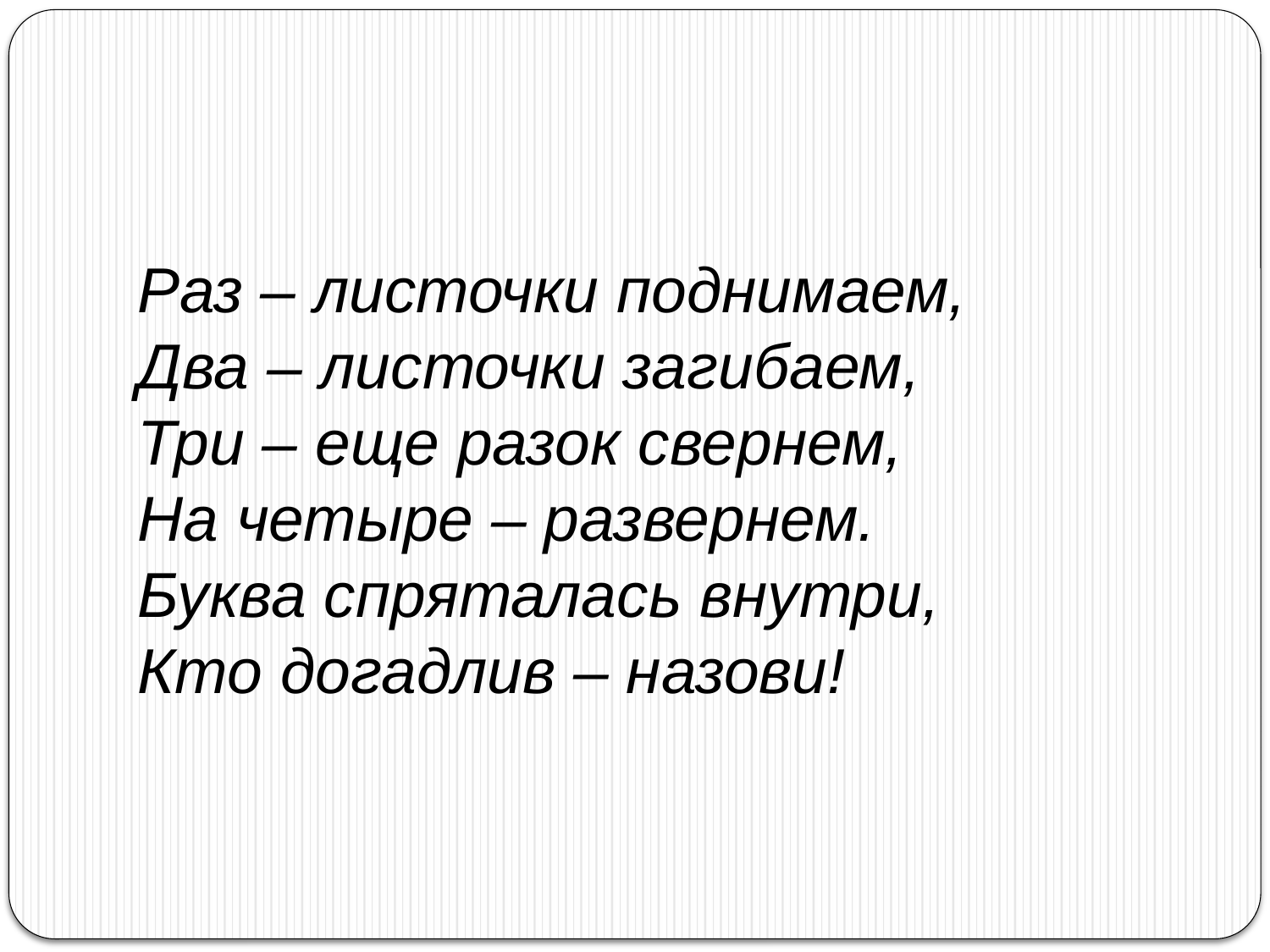

Раз – листочки поднимаем,
Два – листочки загибаем,
Три – еще разок свернем,
На четыре – развернем.
Буква спряталась внутри,
Кто догадлив – назови!